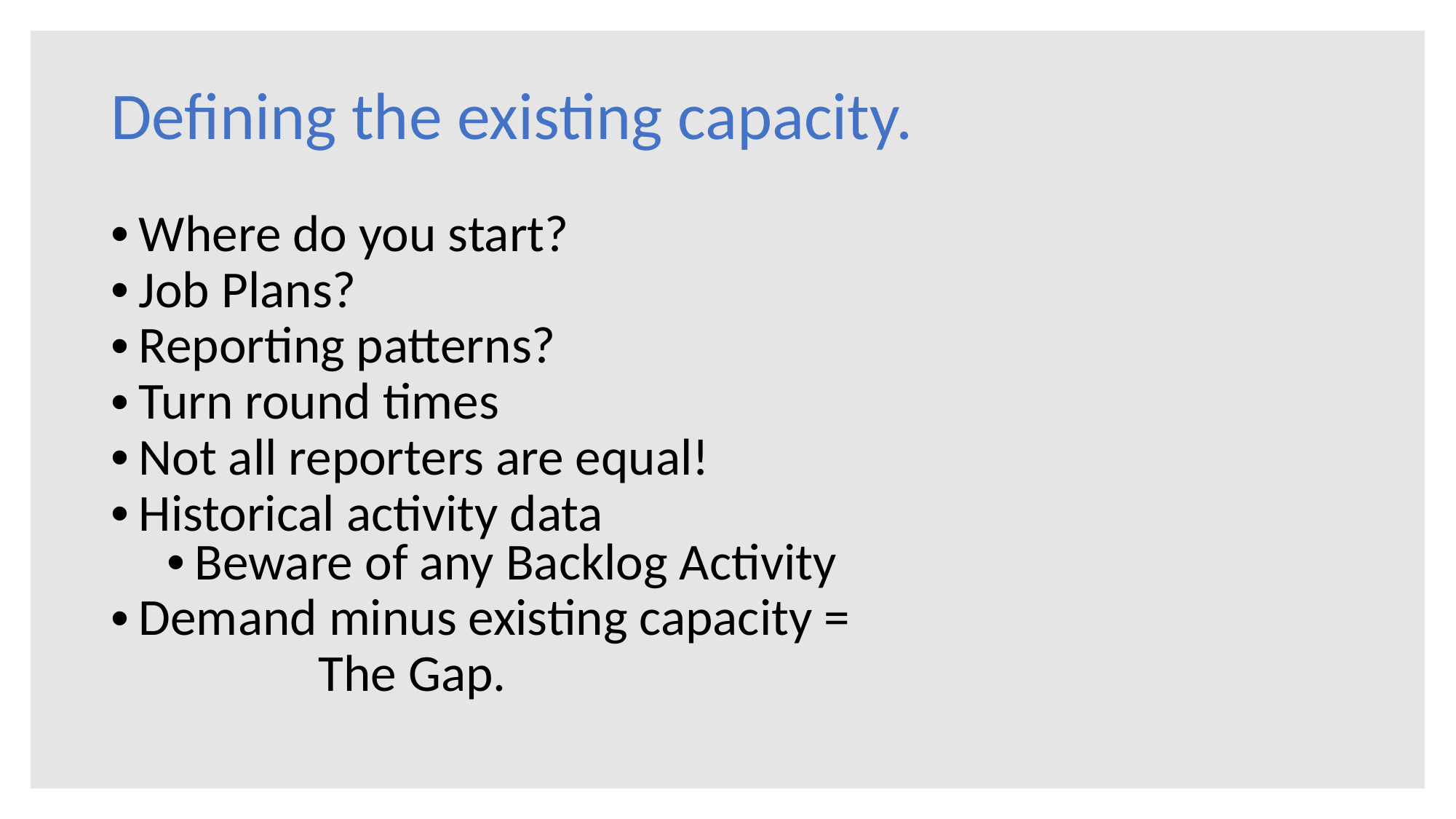

# Defining the existing capacity.
Where do you start?
Job Plans?
Reporting patterns?
Turn round times
Not all reporters are equal!
Historical activity data
Beware of any Backlog Activity
Demand minus existing capacity =
		The Gap.